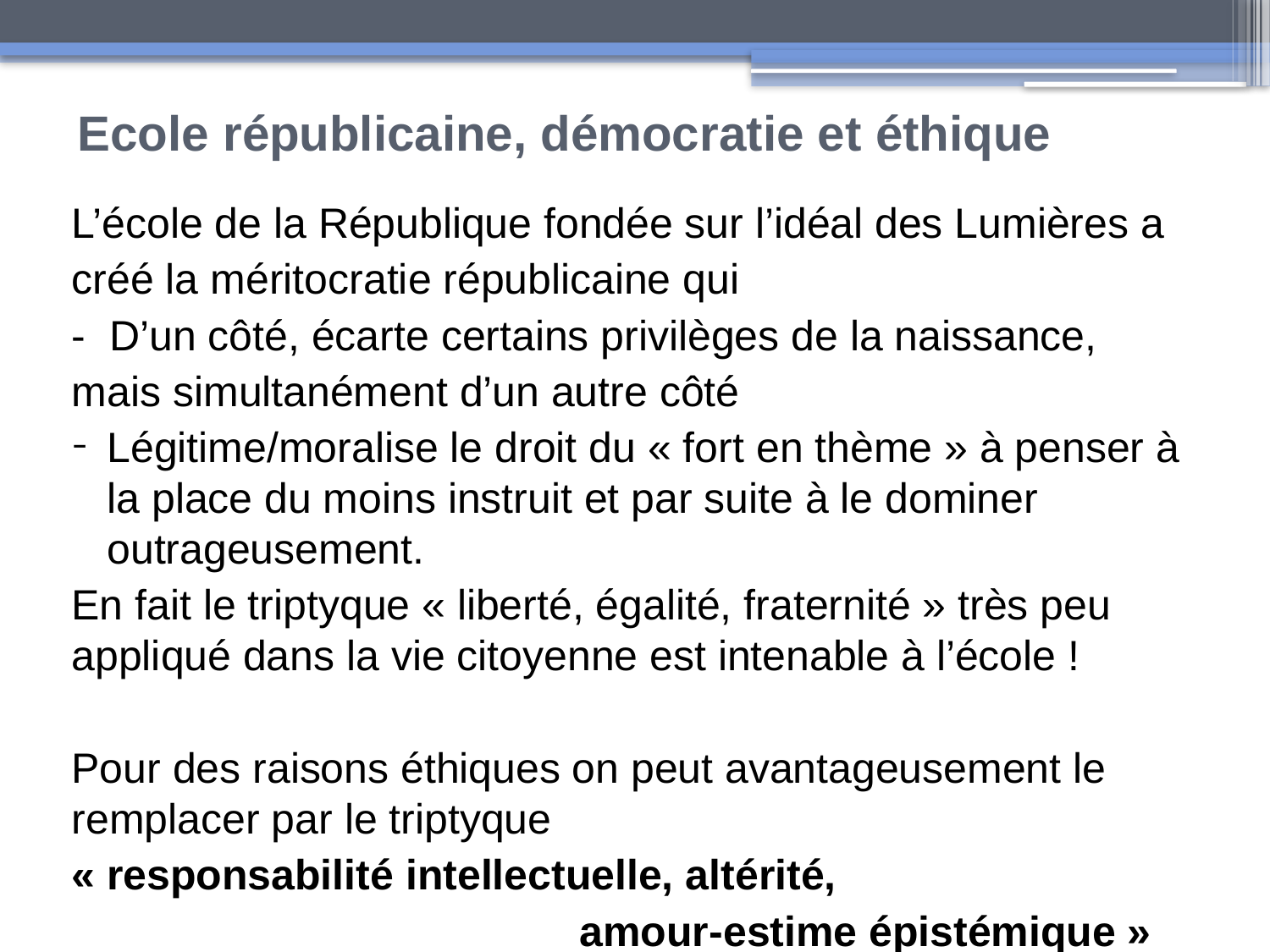

# Ecole républicaine, démocratie et éthique
L’école de la République fondée sur l’idéal des Lumières a
créé la méritocratie républicaine qui
-  D’un côté, écarte certains privilèges de la naissance,
mais simultanément d’un autre côté
Légitime/moralise le droit du « fort en thème » à penser à la place du moins instruit et par suite à le dominer outrageusement.
En fait le triptyque « liberté, égalité, fraternité » très peu appliqué dans la vie citoyenne est intenable à l’école !

Pour des raisons éthiques on peut avantageusement le remplacer par le triptyque
« responsabilité intellectuelle, altérité,
				amour-estime épistémique »